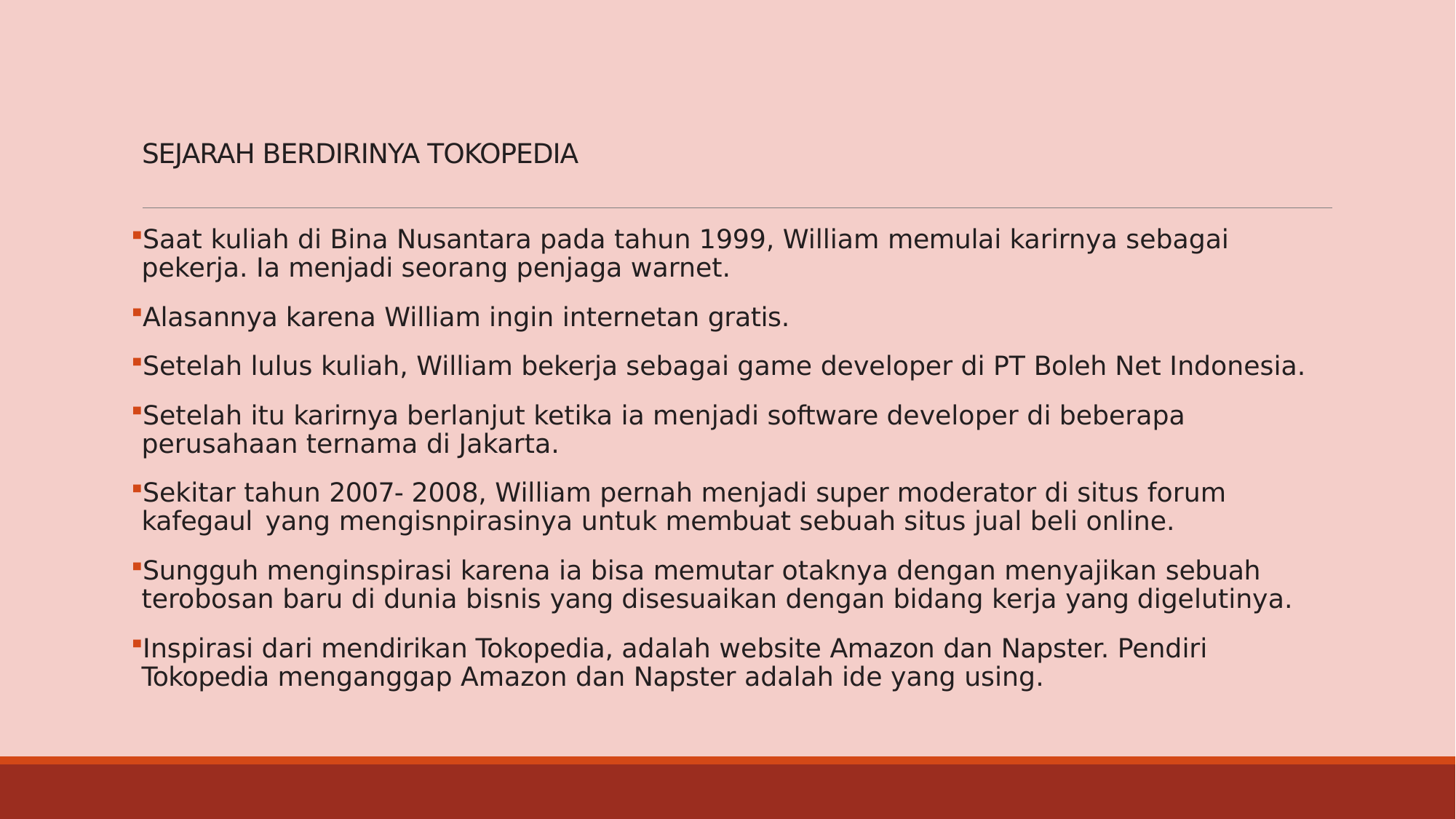

# SEJARAH BERDIRINYA TOKOPEDIA
Saat kuliah di Bina Nusantara pada tahun 1999, William memulai karirnya sebagai pekerja. Ia menjadi seorang penjaga warnet.
Alasannya karena William ingin internetan gratis.
Setelah lulus kuliah, William bekerja sebagai game developer di PT Boleh Net Indonesia.
Setelah itu karirnya berlanjut ketika ia menjadi software developer di beberapa perusahaan ternama di Jakarta.
Sekitar tahun 2007- 2008, William pernah menjadi super moderator di situs forum kafegaul yang mengisnpirasinya untuk membuat sebuah situs jual beli online.
Sungguh menginspirasi karena ia bisa memutar otaknya dengan menyajikan sebuah terobosan baru di dunia bisnis yang disesuaikan dengan bidang kerja yang digelutinya.
Inspirasi dari mendirikan Tokopedia, adalah website Amazon dan Napster. Pendiri Tokopedia menganggap Amazon dan Napster adalah ide yang using.